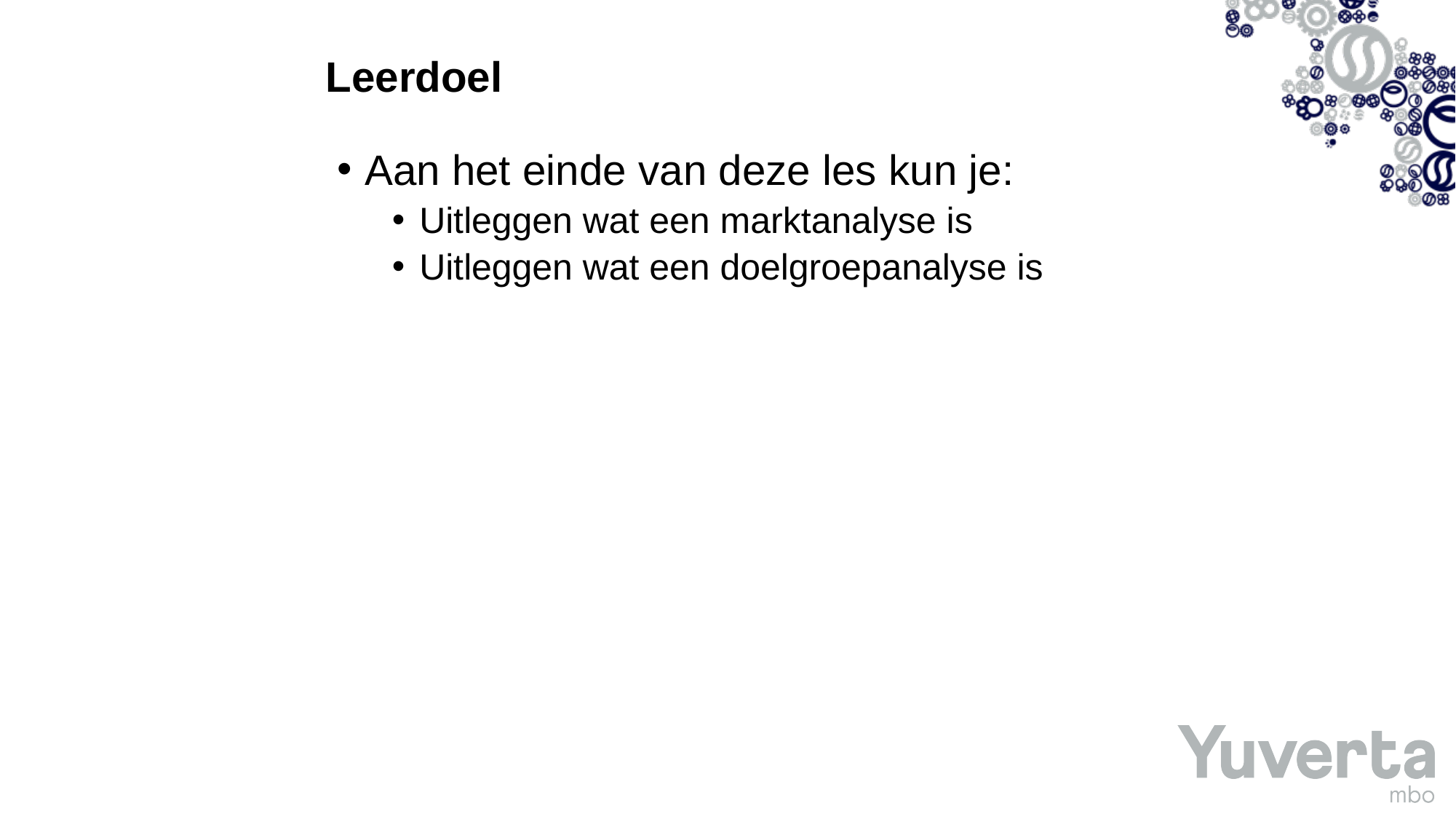

# Leerdoel
Aan het einde van deze les kun je:
Uitleggen wat een marktanalyse is
Uitleggen wat een doelgroepanalyse is